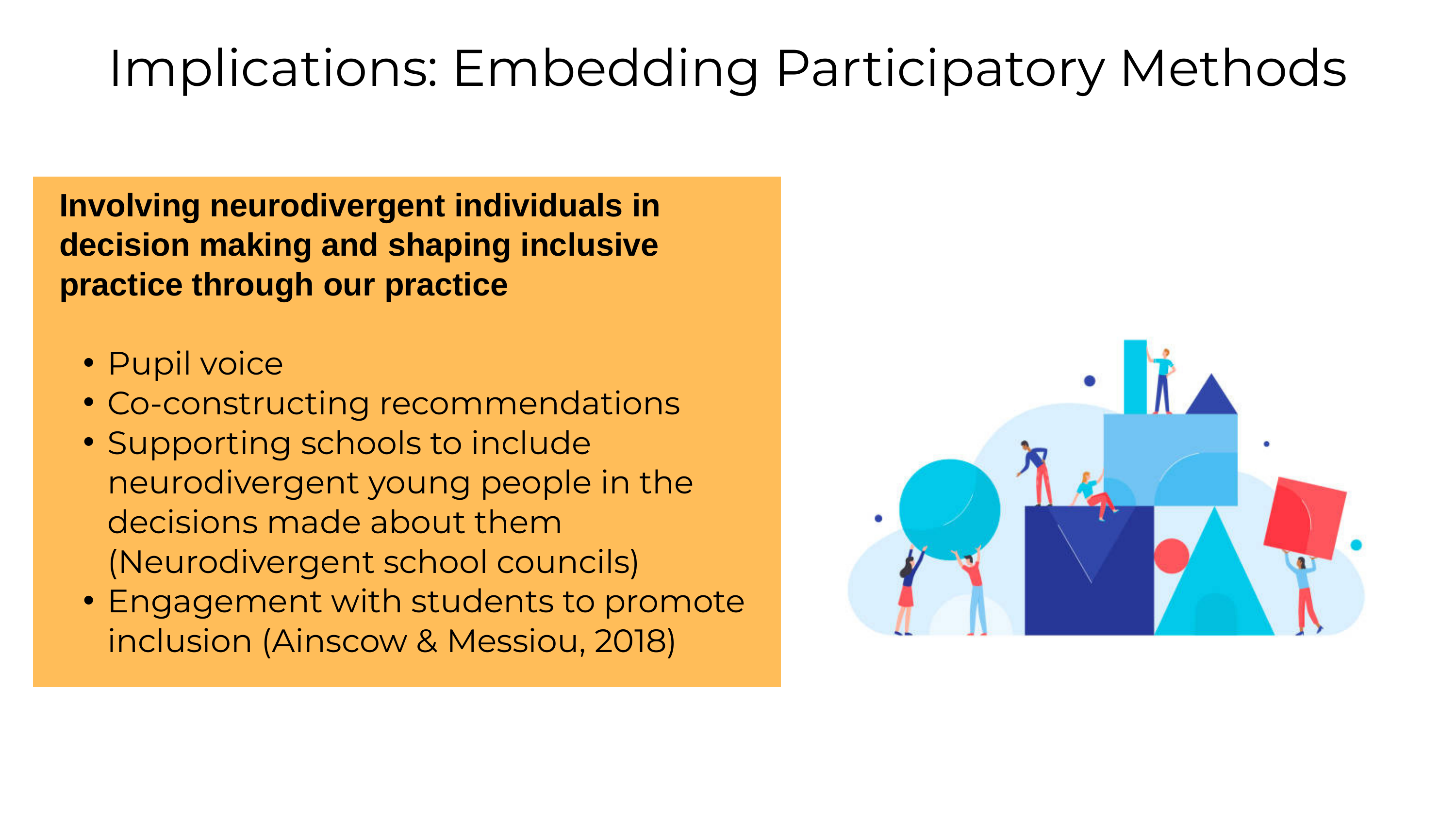

Implications: Embedding Participatory Methods

Involving neurodivergent individuals in decision making and shaping inclusive practice through our practice

Pupil voice
Co-constructing recommendations
Supporting schools to include neurodivergent young people in the decisions made about them (Neurodivergent school councils)
Engagement with students to promote inclusion (Ainscow & Messiou, 2018)